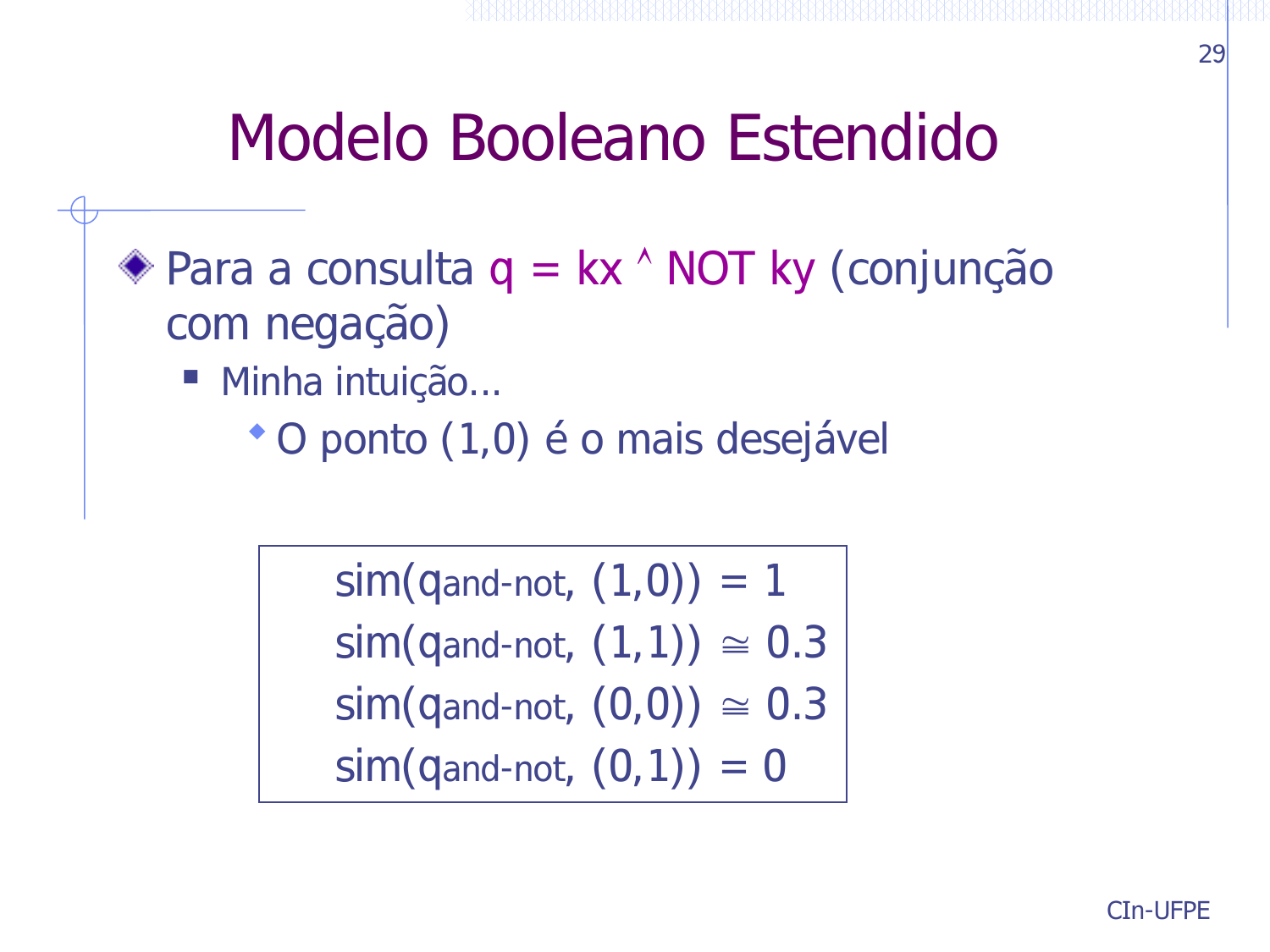

29
# Modelo Booleano Estendido
Para a consulta q = kx ∧ NOT ky (conjunção com negação)
Minha intuição...
O ponto (1,0) é o mais desejável
sim(qand-not, (1,0)) = 1
sim(qand-not, (1,1)) ≅ 0.3
sim(qand-not, (0,0)) ≅ 0.3
sim(qand-not, (0,1)) = 0

CIn-UFPE